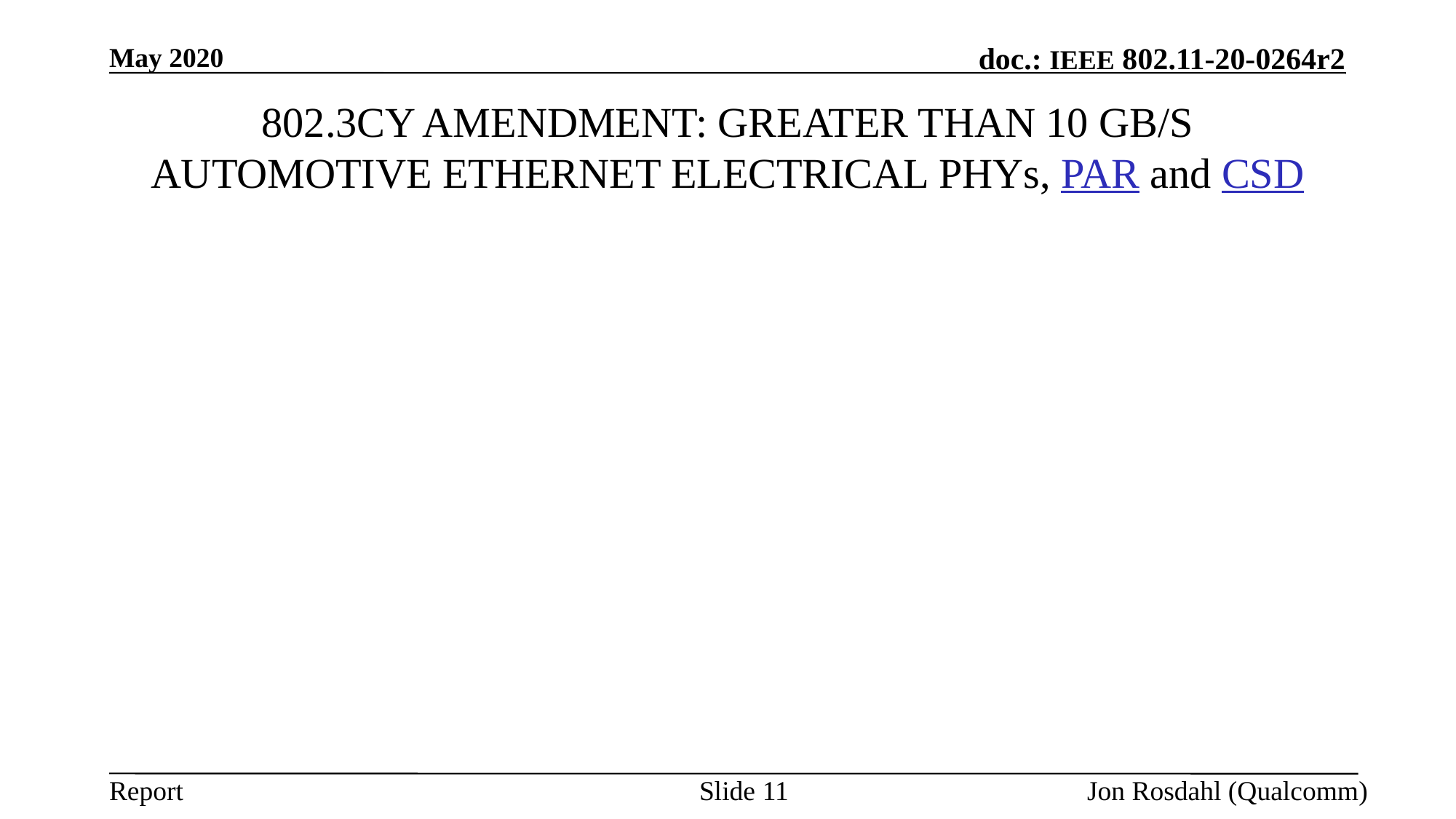

May 2020
# 802.3cy Amendment: Greater than 10 Gb/s Automotive Ethernet Electrical PHYs, PAR and CSD

Slide 11
Jon Rosdahl (Qualcomm)